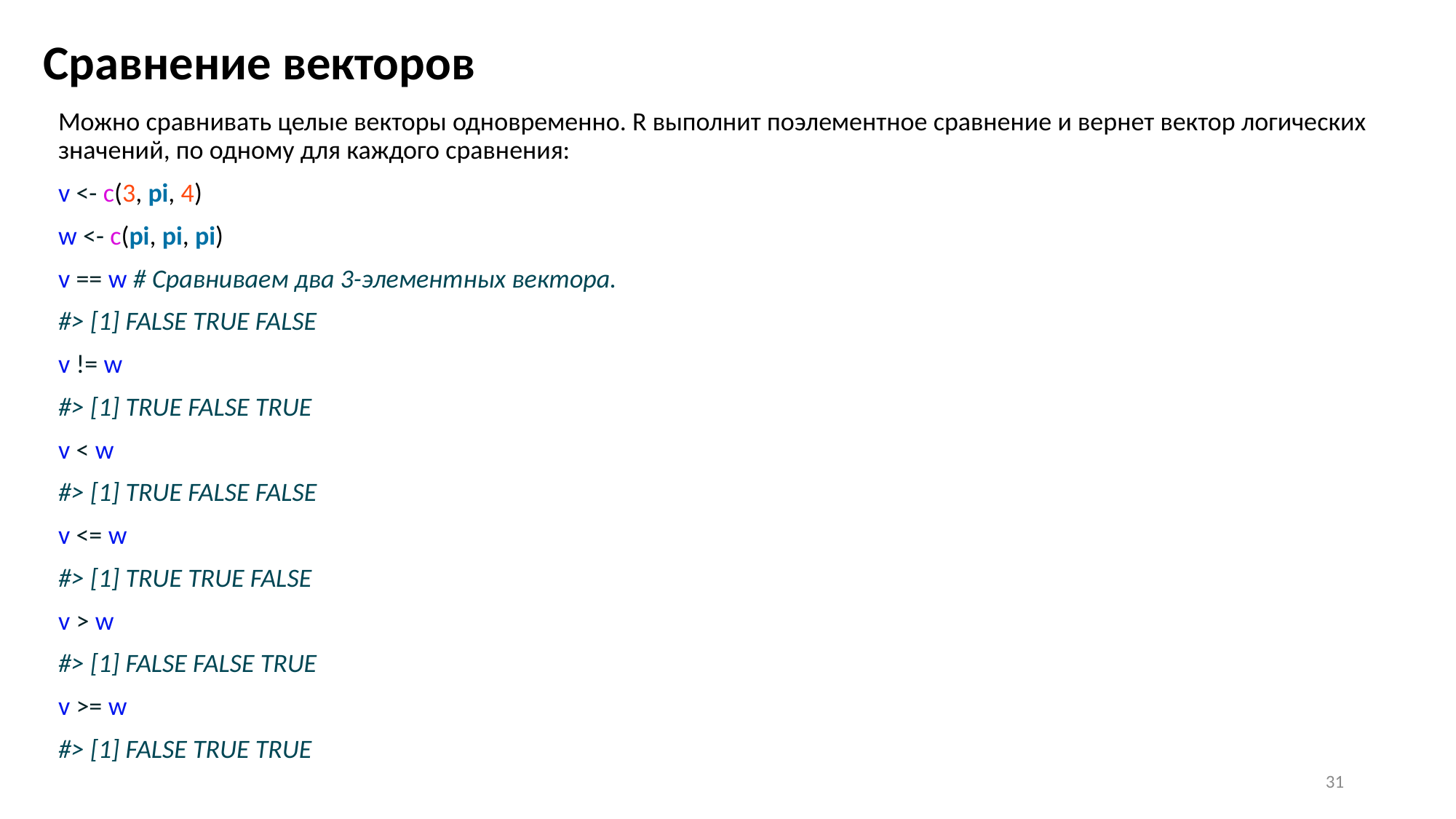

# Сравнение векторов
Можно сравнивать целые векторы одновременно. R выполнит поэлементное сравнение и вернет вектор логических значений, по одному для каждого сравнения:
v <- c(3, pi, 4)
w <- c(pi, pi, pi)
v == w # Сравниваем два 3-элементных вектора.
#> [1] FALSE TRUE FALSE
v != w
#> [1] TRUE FALSE TRUE
v < w
#> [1] TRUE FALSE FALSE
v <= w
#> [1] TRUE TRUE FALSE
v > w
#> [1] FALSE FALSE TRUE
v >= w
#> [1] FALSE TRUE TRUE
31